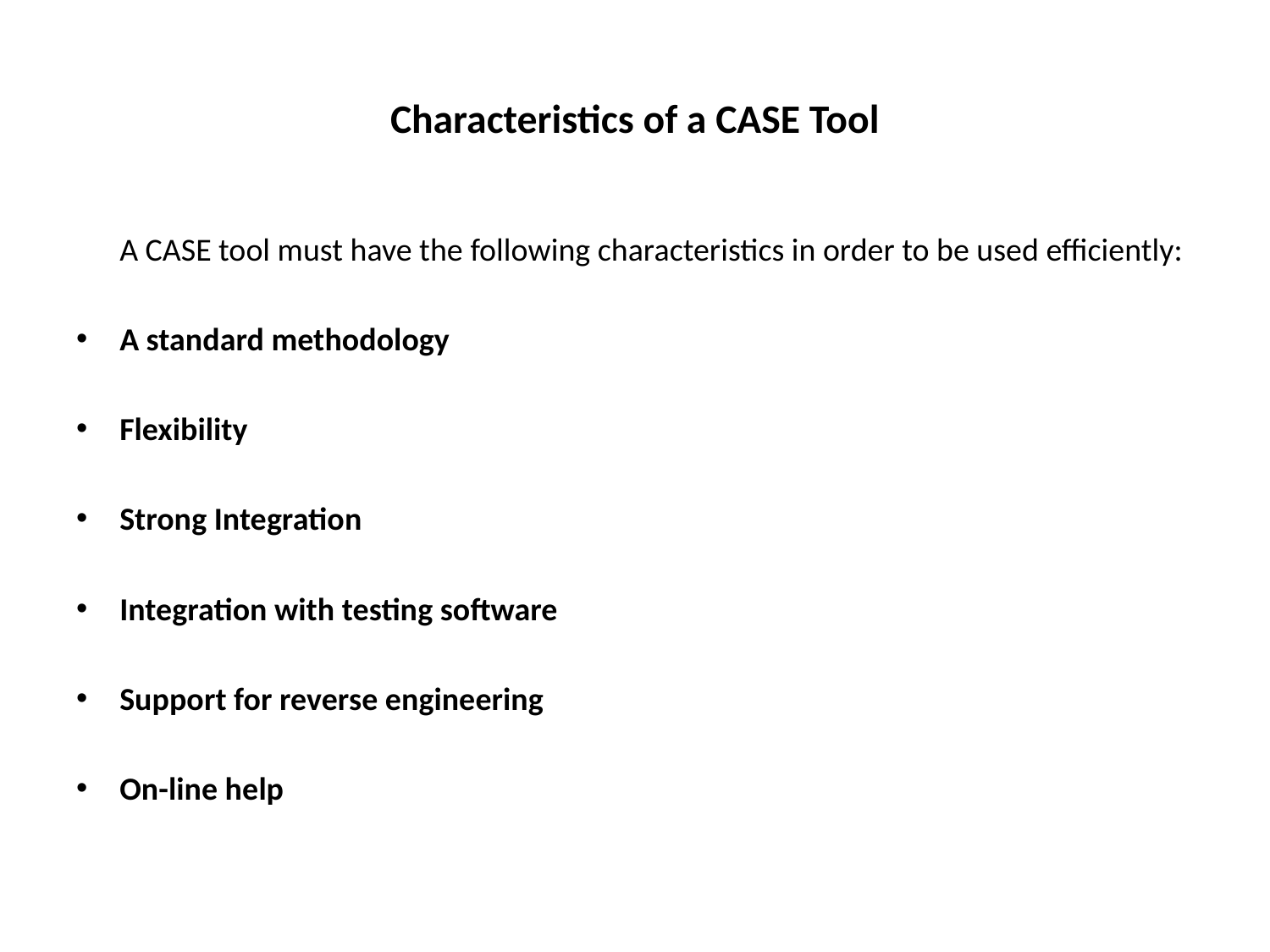

# Characteristics of a CASE Tool
	A CASE tool must have the following characteristics in order to be used efficiently:

A standard methodology

Flexibility

Strong Integration

Integration with testing software

Support for reverse engineering

On-line help